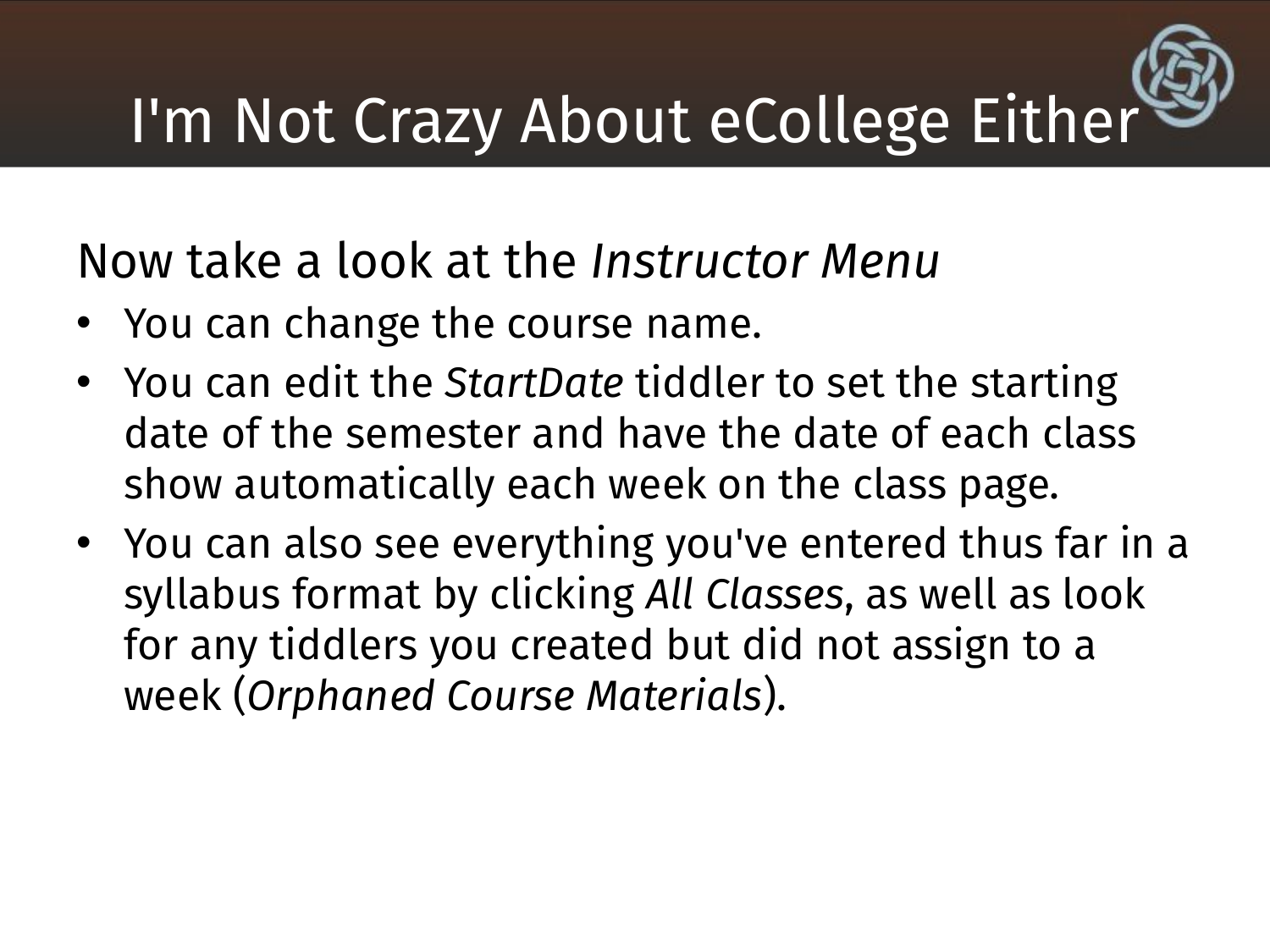

# I'm Not Crazy About eCollege Either
Now take a look at the Instructor Menu
You can change the course name.
You can edit the StartDate tiddler to set the starting date of the semester and have the date of each class show automatically each week on the class page.
You can also see everything you've entered thus far in a syllabus format by clicking All Classes, as well as look for any tiddlers you created but did not assign to a week (Orphaned Course Materials).